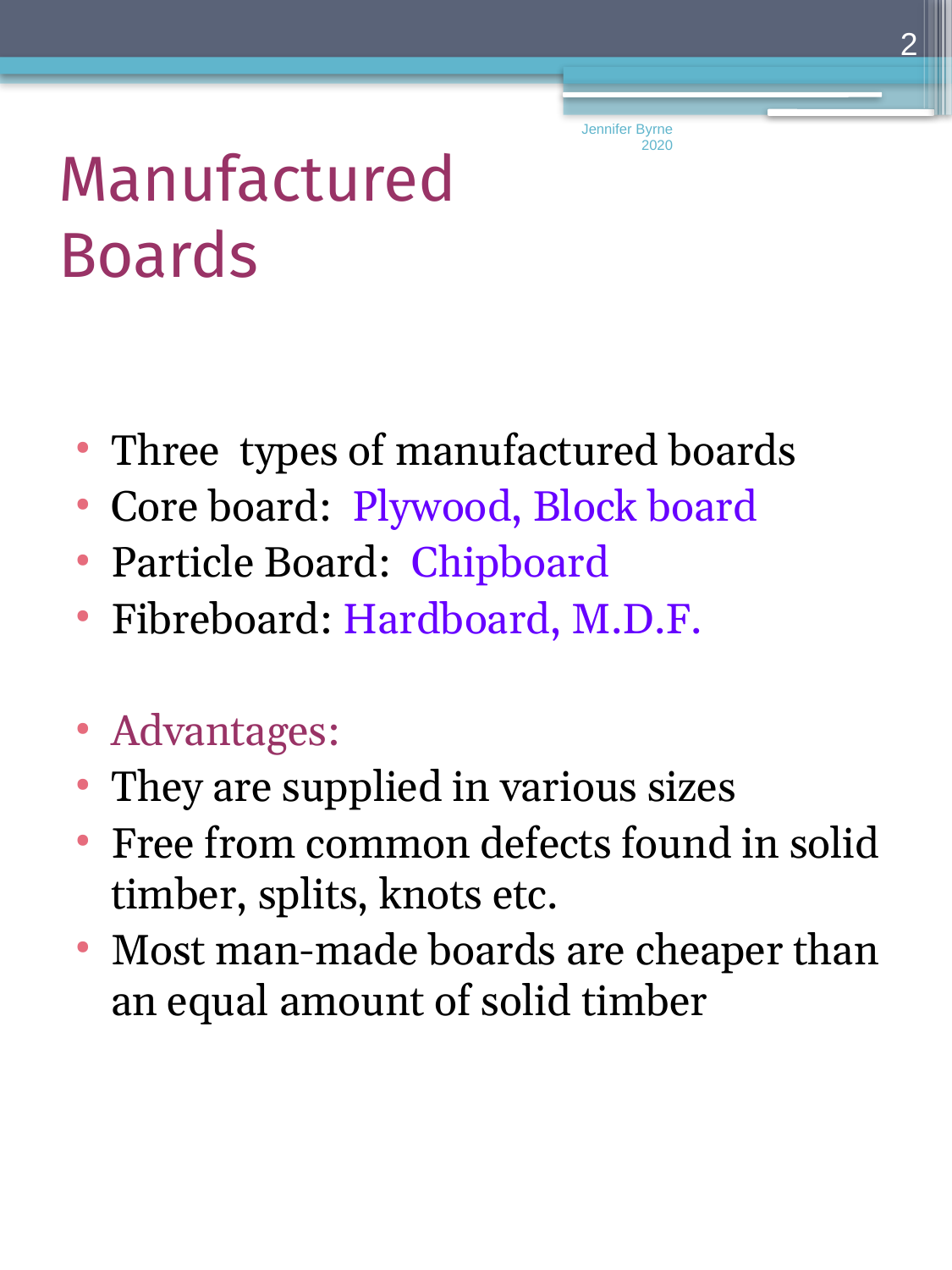

2
Jennifer Byrne 2020
# Manufactured Boards
Three  types of manufactured boards
Core board:  Plywood, Block board
Particle Board:  Chipboard
Fibreboard: Hardboard, M.D.F.

Advantages:
They are supplied in various sizes
Free from common defects found in solid timber, splits, knots etc.
Most man-made boards are cheaper than an equal amount of solid timber